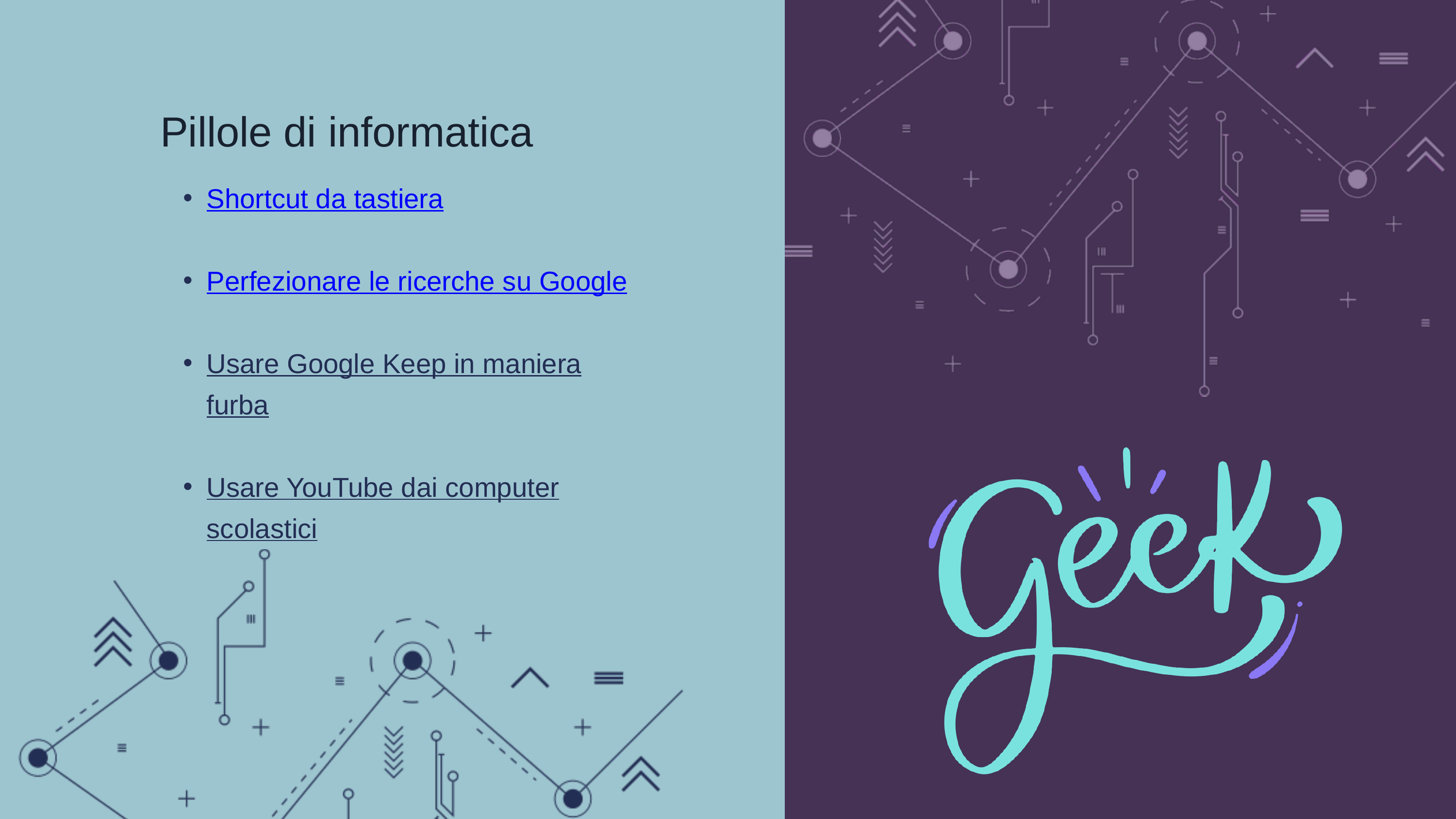

Pillole di informatica
Shortcut da tastiera

Perfezionare le ricerche su Google

Usare Google Keep in maniera furba

Usare YouTube dai computer scolastici